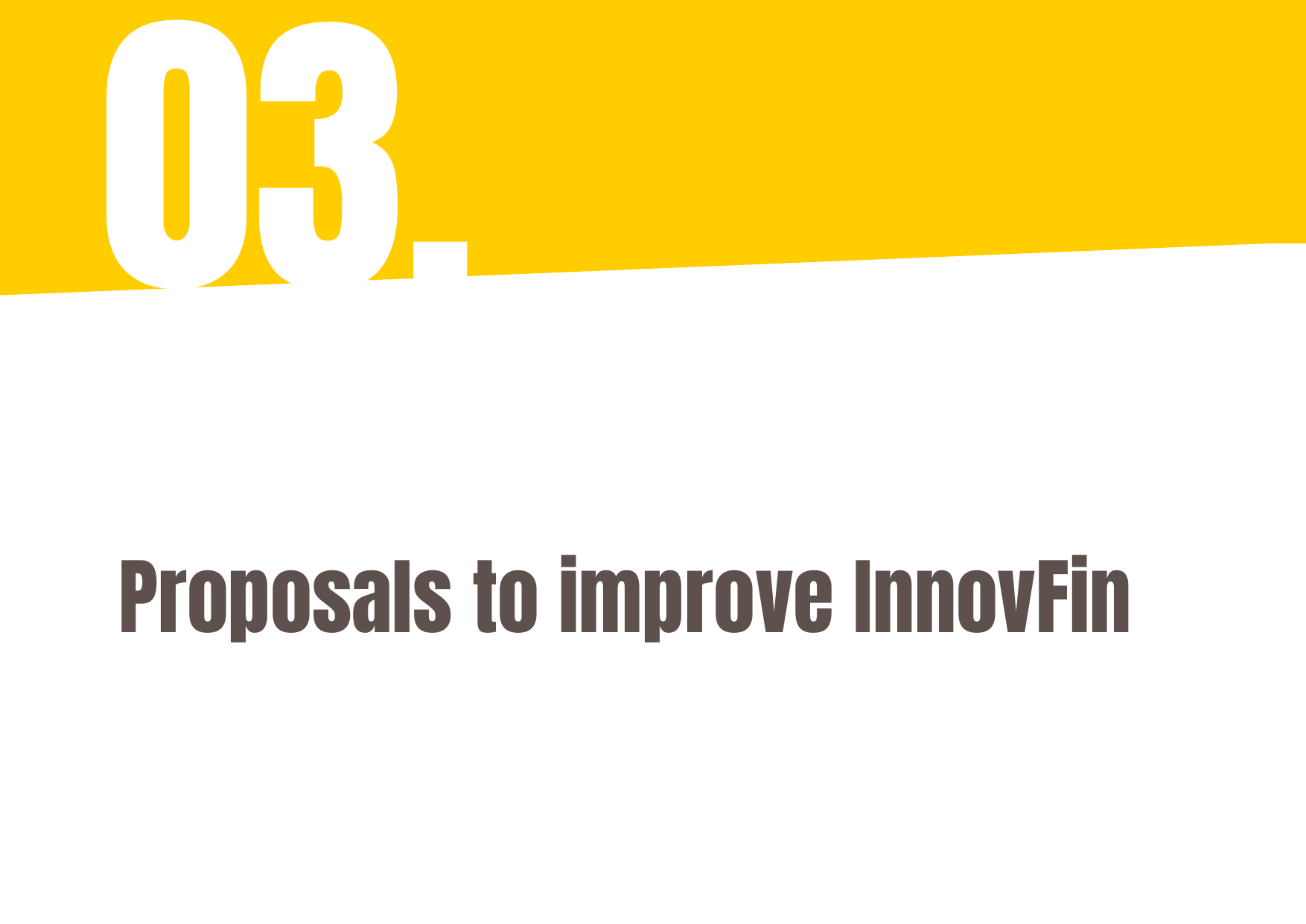

# 03.
Proposals to improve InnovFin

19